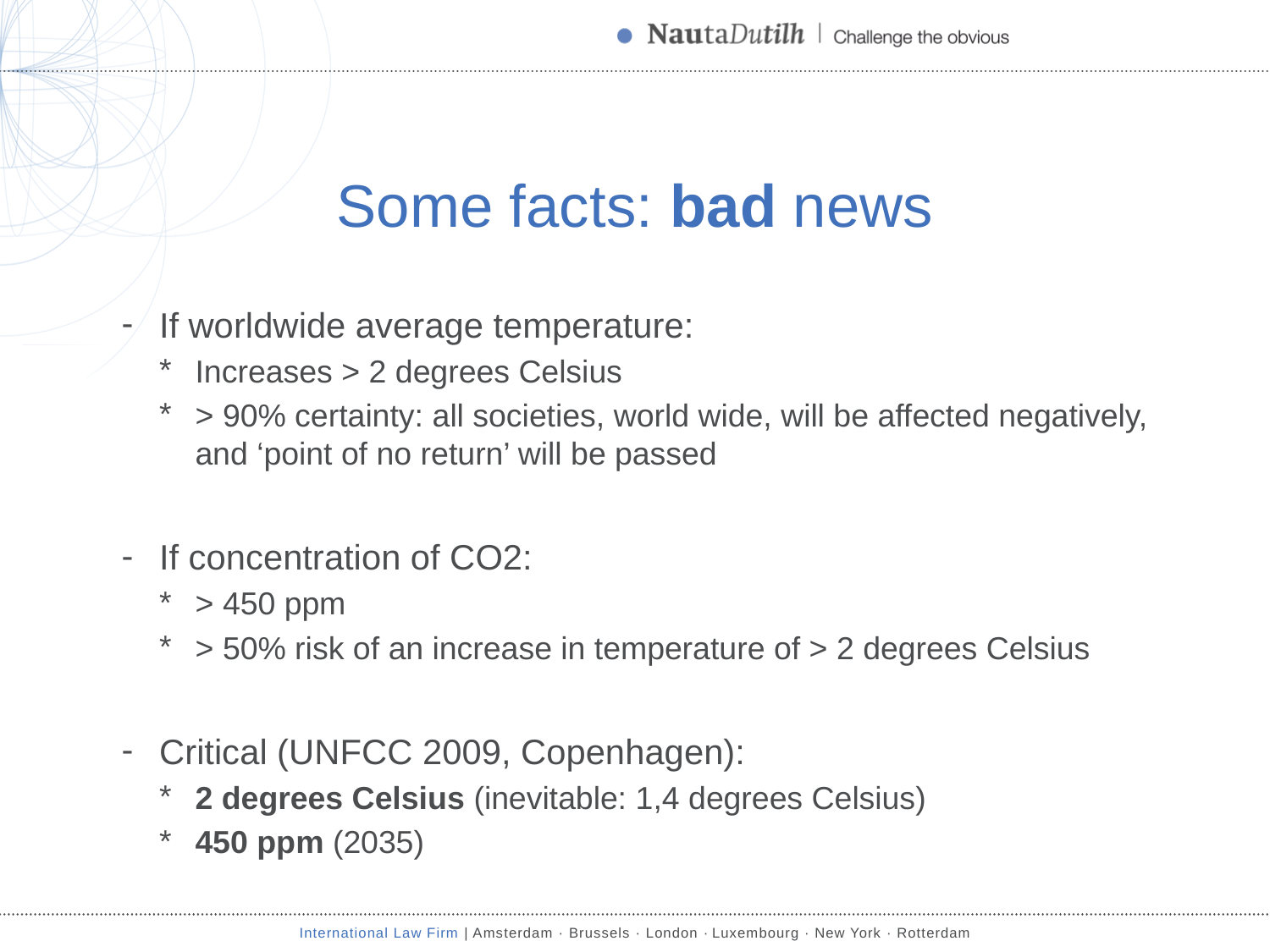

# Some facts: bad news
If worldwide average temperature:
Increases > 2 degrees Celsius
> 90% certainty: all societies, world wide, will be affected negatively, and ‘point of no return’ will be passed

If concentration of CO2:
> 450 ppm
> 50% risk of an increase in temperature of > 2 degrees Celsius

Critical (UNFCC 2009, Copenhagen):
2 degrees Celsius (inevitable: 1,4 degrees Celsius)
450 ppm (2035)